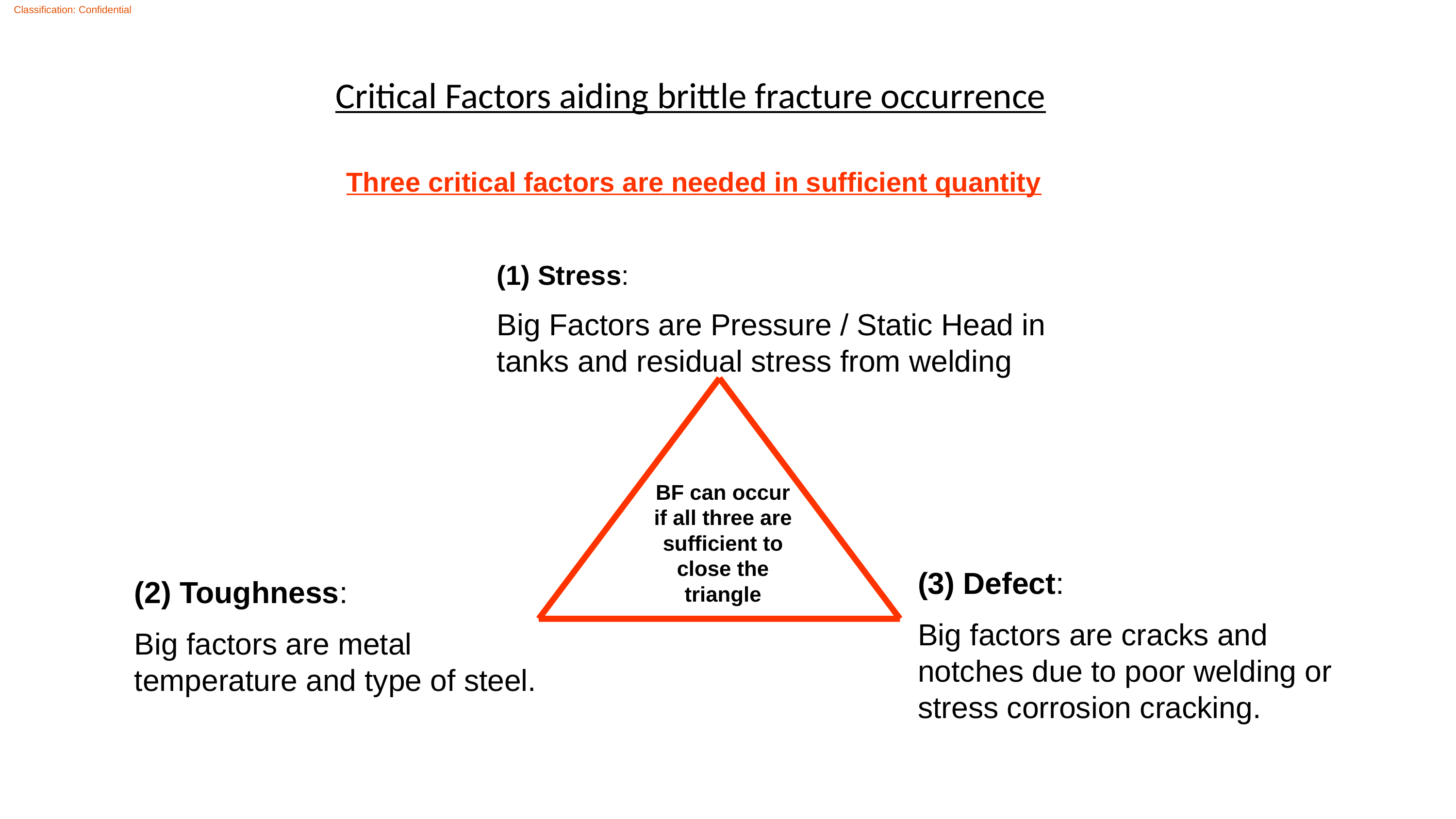

# Critical Factors aiding brittle fracture occurrence
Three critical factors are needed in sufficient quantity
(1) Stress:
Big Factors are Pressure / Static Head in tanks and residual stress from welding

BF can occur if all three are sufficient to close the triangle
(3) Defect:
Big factors are cracks and notches due to poor welding or stress corrosion cracking.
(2) Toughness:
Big factors are metal temperature and type of steel.